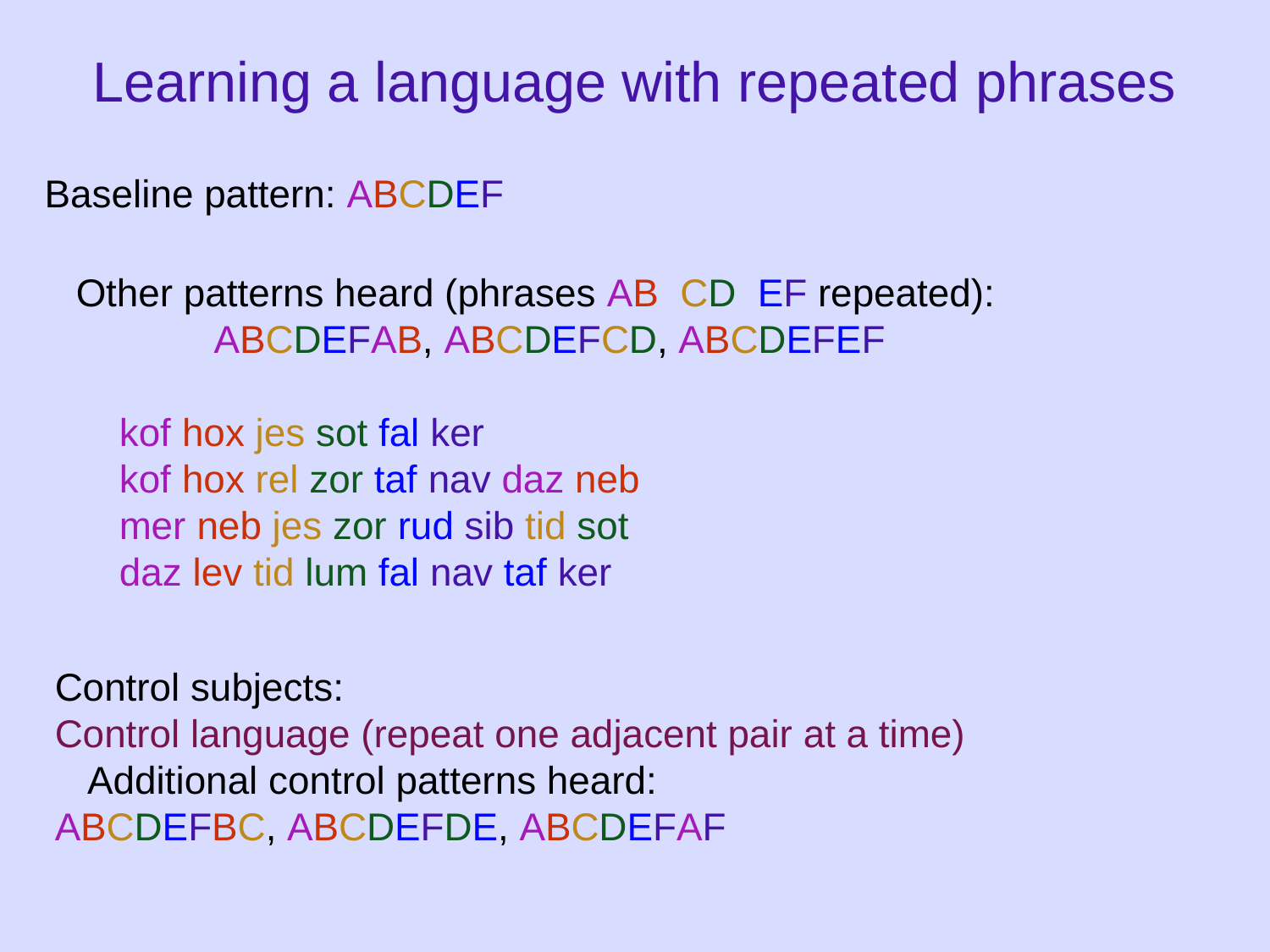

# Learning a language with repeated phrases
Baseline pattern: ABCDEF

Other patterns heard (phrases AB  CD  EF repeated):
	 ABCDEFAB, ABCDEFCD, ABCDEFEF

    kof hox jes sot fal ker
    kof hox rel zor taf nav daz neb
    mer neb jes zor rud sib tid sot
    daz lev tid lum fal nav taf ker

Control subjects:
Control language (repeat one adjacent pair at a time)
   Additional control patterns heard:
ABCDEFBC, ABCDEFDE, ABCDEFAF